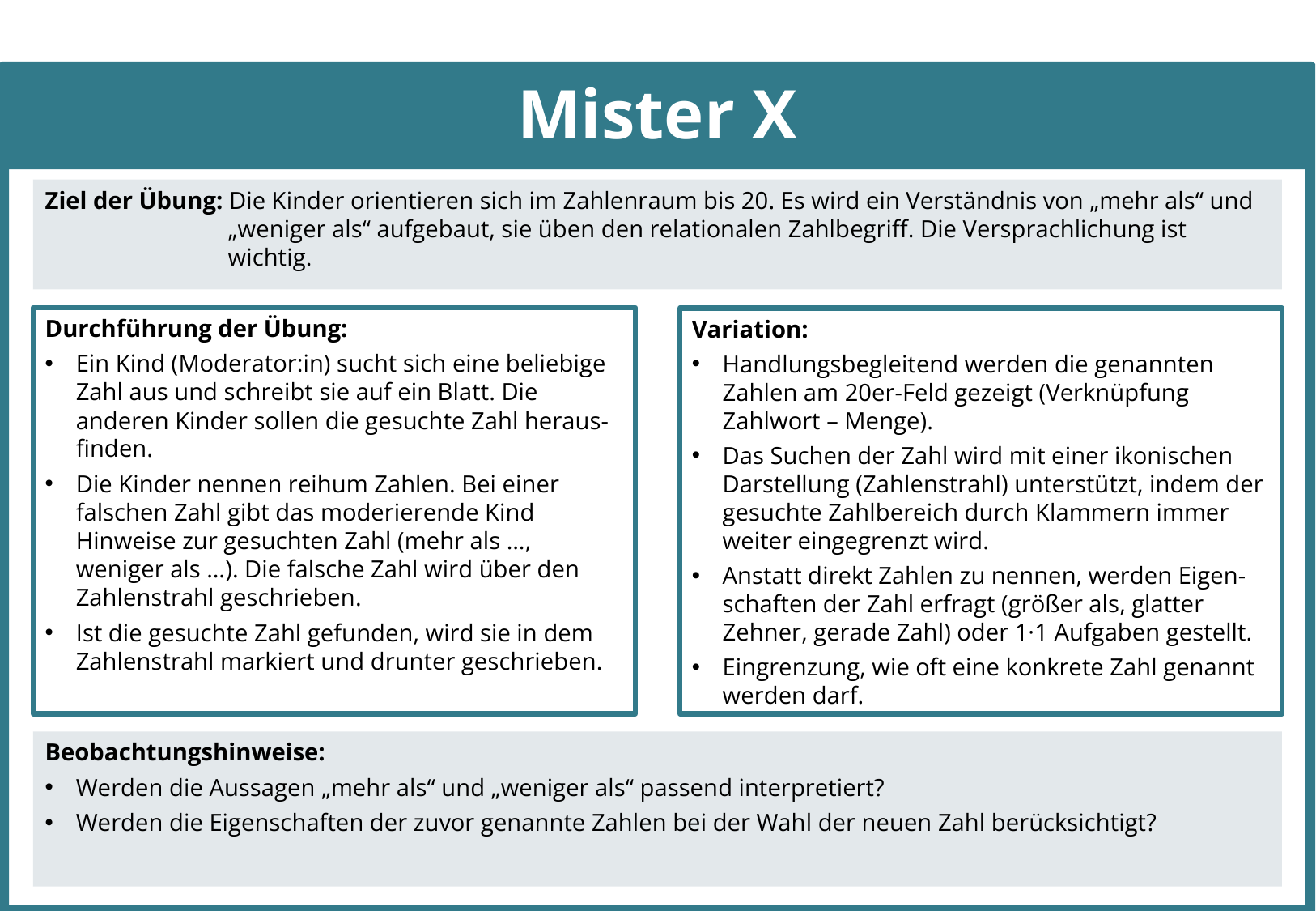

# Mister X
Ziel der Übung: Die Kinder orientieren sich im Zahlenraum bis 20. Es wird ein Verständnis von „mehr als“ und „weniger als“ aufgebaut, sie üben den relationalen Zahlbegriff. Die Versprachlichung ist wichtig.
Durchführung der Übung:
Ein Kind (Moderator:in) sucht sich eine beliebige Zahl aus und schreibt sie auf ein Blatt. Die anderen Kinder sollen die gesuchte Zahl heraus-finden.
Die Kinder nennen reihum Zahlen. Bei einer falschen Zahl gibt das moderierende Kind Hinweise zur gesuchten Zahl (mehr als …, weniger als …). Die falsche Zahl wird über den Zahlenstrahl geschrieben.
Ist die gesuchte Zahl gefunden, wird sie in dem Zahlenstrahl markiert und drunter geschrieben.
Variation:
Handlungsbegleitend werden die genannten Zahlen am 20er-Feld gezeigt (Verknüpfung Zahlwort – Menge).
Das Suchen der Zahl wird mit einer ikonischen Darstellung (Zahlenstrahl) unterstützt, indem der gesuchte Zahlbereich durch Klammern immer weiter eingegrenzt wird.
Anstatt direkt Zahlen zu nennen, werden Eigen-schaften der Zahl erfragt (größer als, glatter Zehner, gerade Zahl) oder 1·1 Aufgaben gestellt.
Eingrenzung, wie oft eine konkrete Zahl genannt werden darf.
Beobachtungshinweise:
Werden die Aussagen „mehr als“ und „weniger als“ passend interpretiert?
Werden die Eigenschaften der zuvor genannte Zahlen bei der Wahl der neuen Zahl berücksichtigt?